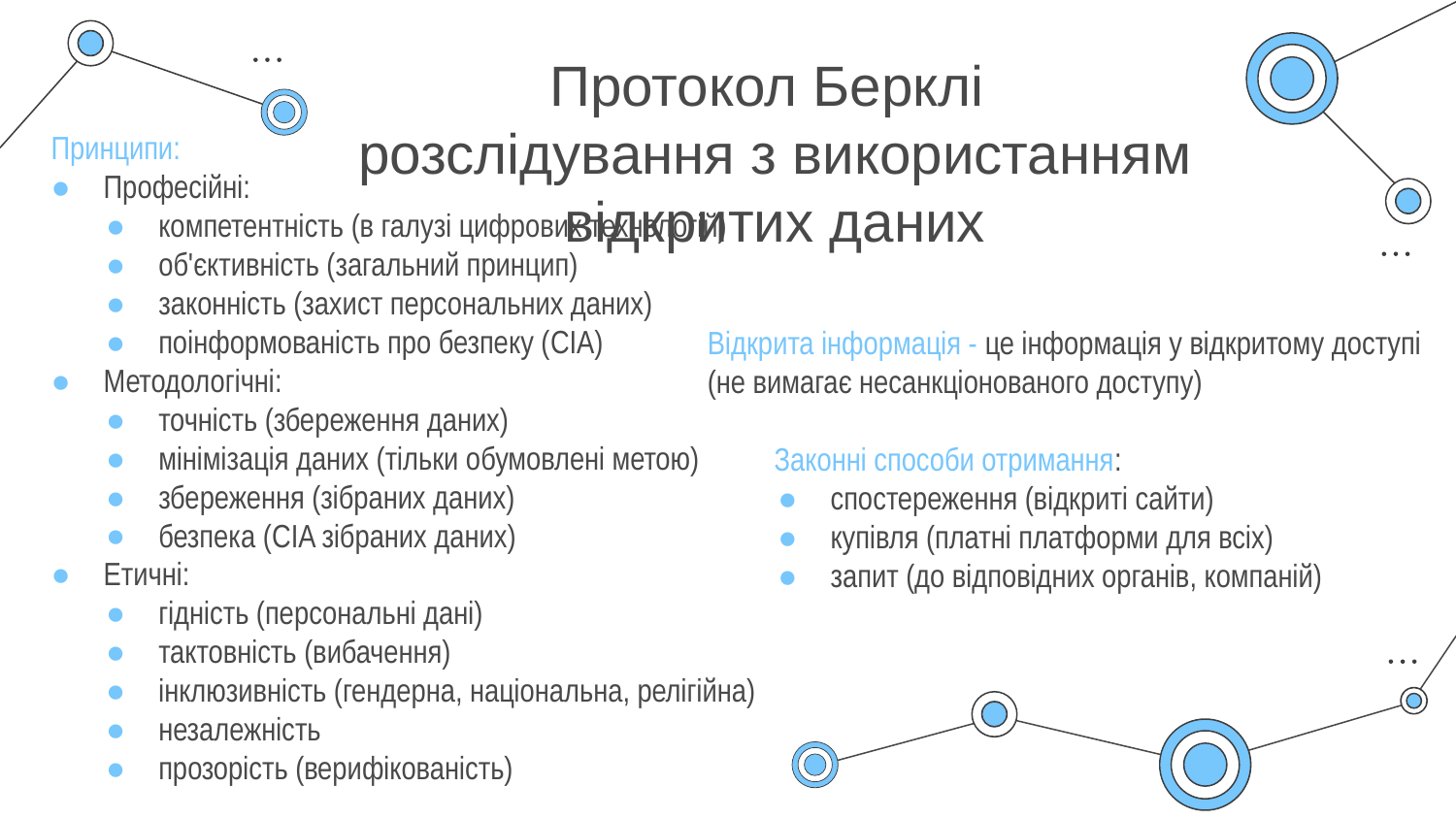

# Протокол Берклі розслідування з використанням відкритих даних
Принципи:
Професійні:
компетентність (в галузі цифрових технологій)
об'єктивність (загальний принцип)
законність (захист персональних даних)
поінформованість про безпеку (CIA)
Методологічні:
точність (збереження даних)
мінімізація даних (тільки обумовлені метою)
збереження (зібраних даних)
безпека (CIA зібраних даних)
Етичні:
гідність (персональні дані)
тактовність (вибачення)
інклюзивність (гендерна, національна, релігійна)
незалежність
прозорість (верифікованість)
Відкрита інформація - це інформація у відкритому доступі
(не вимагає несанкціонованого доступу)
Законні способи отримання:
спостереження (відкриті сайти)
купівля (платні платформи для всіх)
запит (до відповідних органів, компаній)